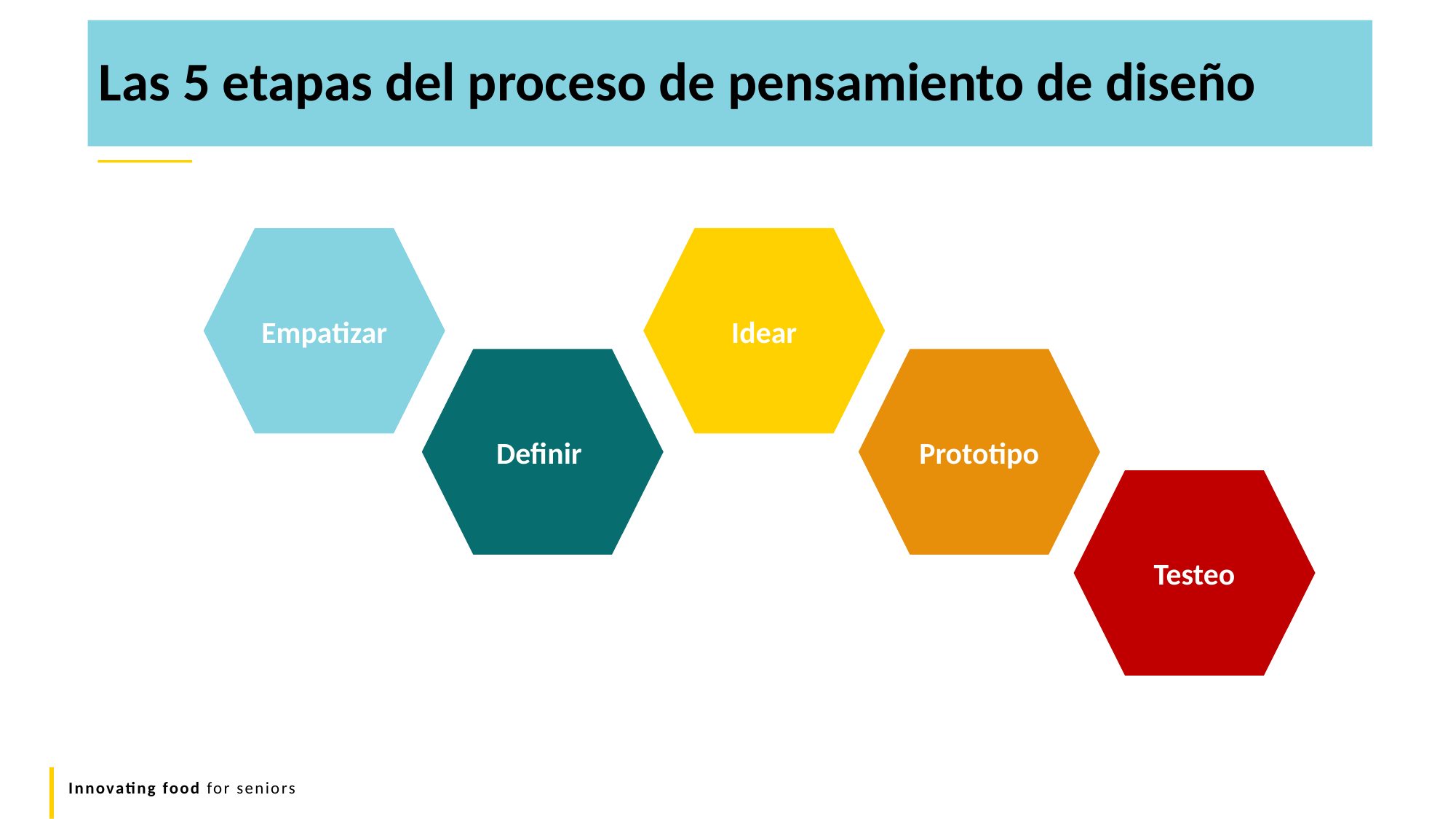

Las 5 etapas del proceso de pensamiento de diseño
Empatizar
Idear
Prototipo
Definir
Testeo